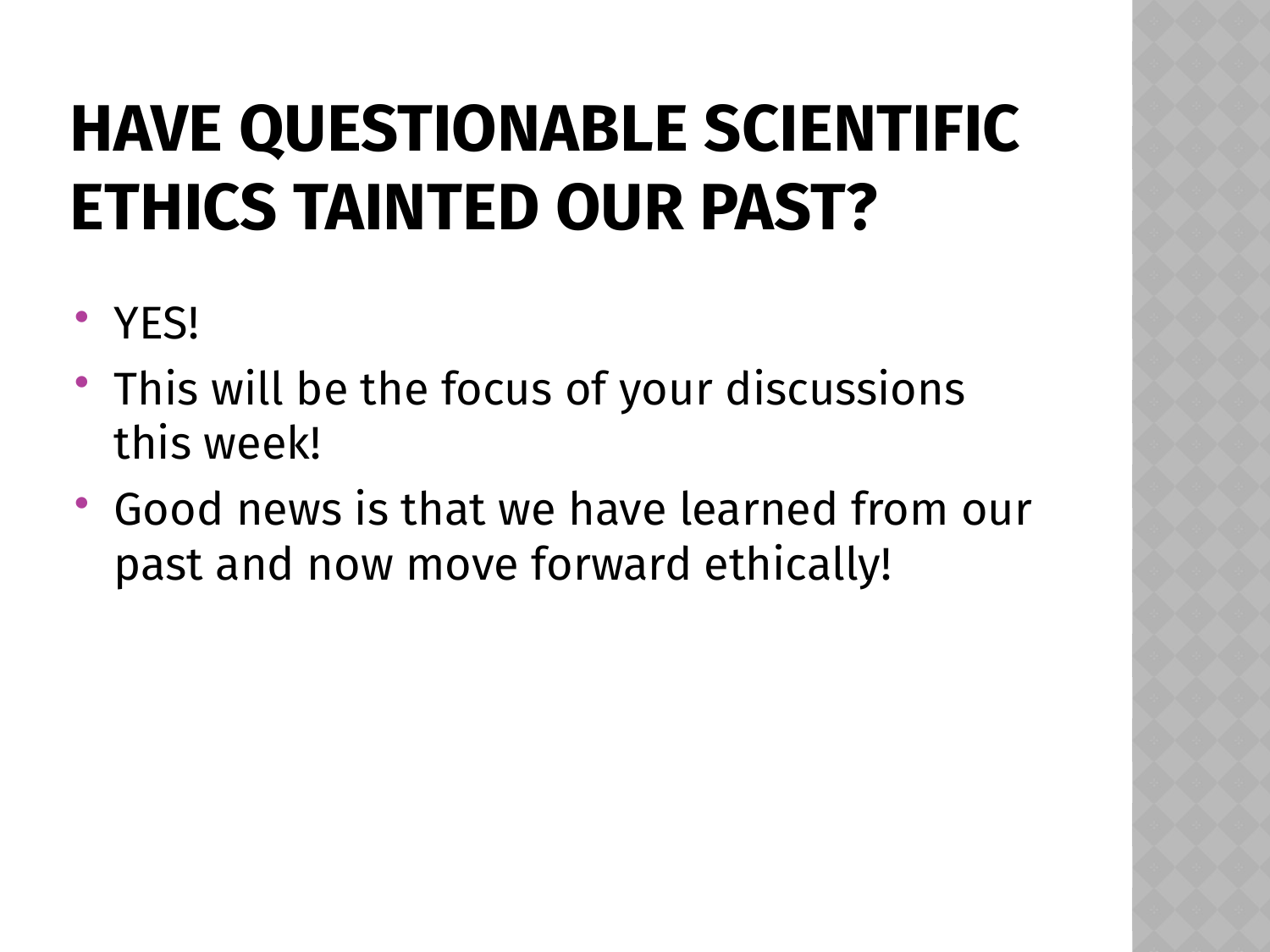

# Have questionable scientific ethics tainted our past?
YES!
This will be the focus of your discussions this week!
Good news is that we have learned from our past and now move forward ethically!